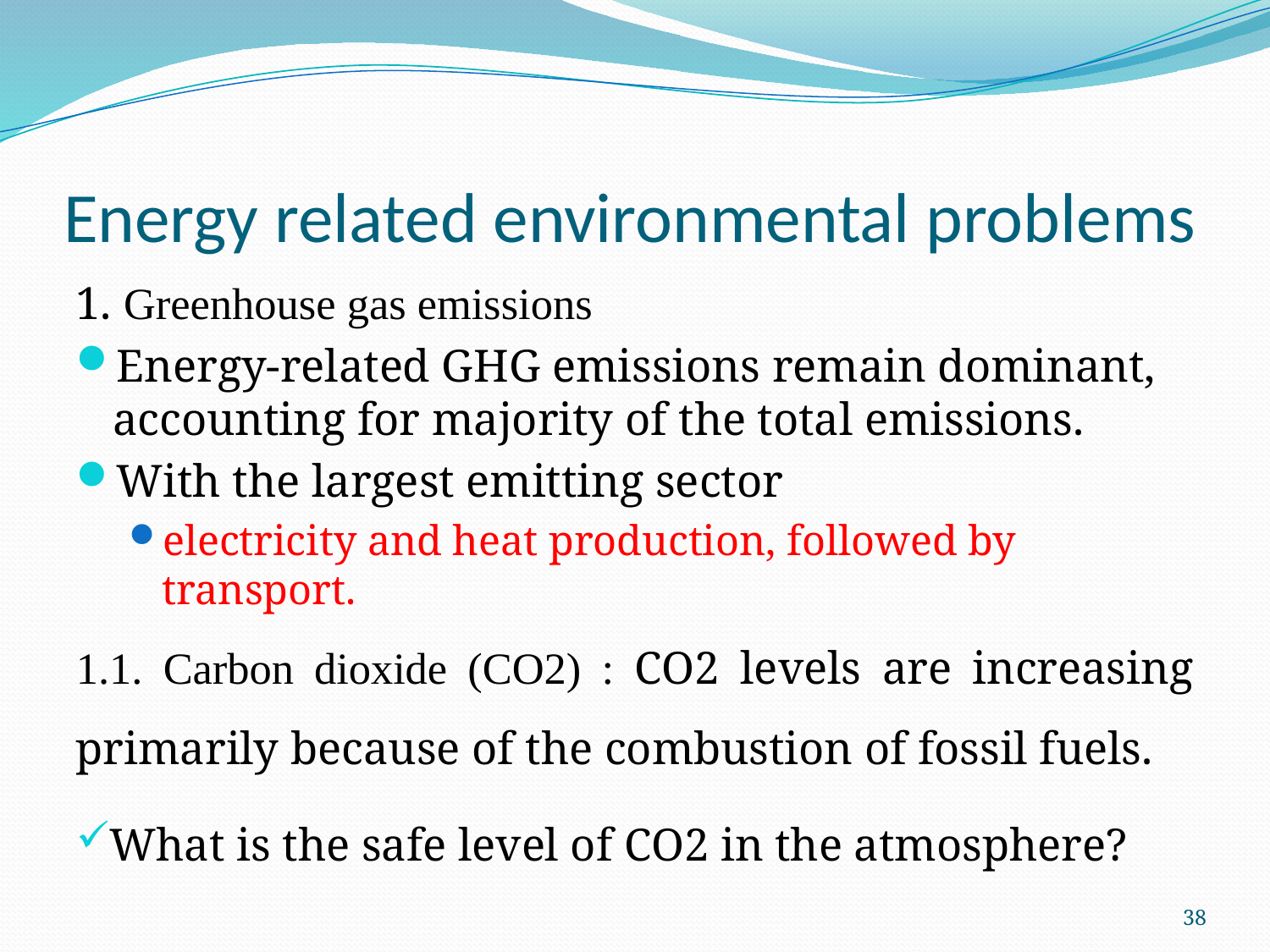

# Energy related environmental problems
1. Greenhouse gas emissions
Energy‑related GHG emissions remain dominant, accounting for majority of the total emissions.
With the largest emitting sector
electricity and heat production, followed by transport.
1.1. Carbon dioxide (CO2) : CO2 levels are increasing primarily because of the combustion of fossil fuels.
What is the safe level of CO2 in the atmosphere?

38